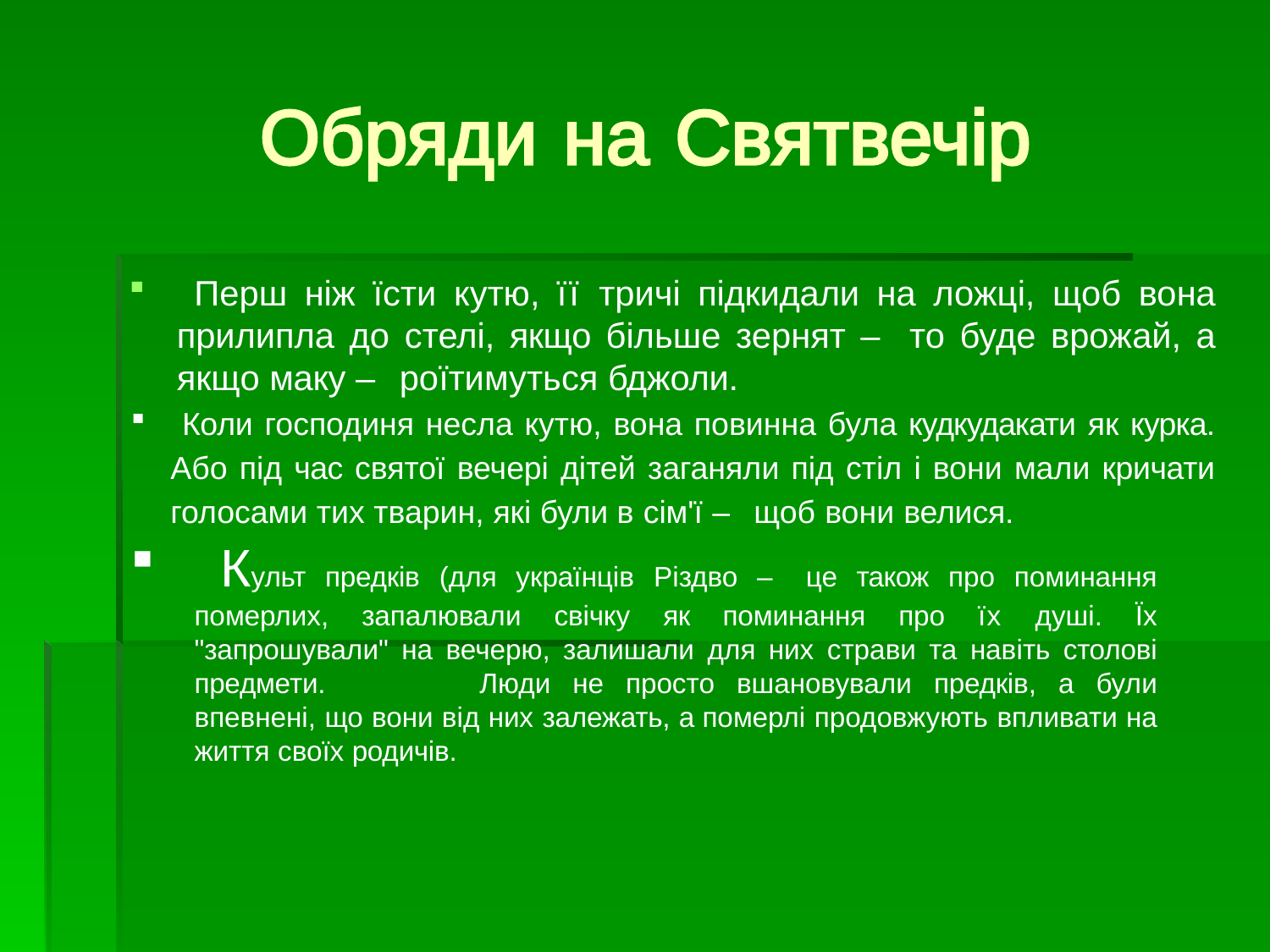

# Обряди на Святвечір
 Перш ніж їсти кутю, її тричі підкидали на ложці, щоб вона прилипла до стелі, якщо більше зернят – то буде врожай, а якщо маку – роїтимуться бджоли.
 Коли господиня несла кутю, вона повинна була кудкудакати як курка. Або під час святої вечері дітей заганяли під стіл і вони мали кричати голосами тих тварин, які були в сім'ї – щоб вони велися.
 Культ предків (для українців Різдво – це також про поминання померлих, запалювали свічку як поминання про їх душі. Їх "запрошували" на вечерю, залишали для них страви та навіть столові предмети.	Люди не просто вшановували предків, а були впевнені, що вони від них залежать, а померлі продовжують впливати на життя своїх родичів.